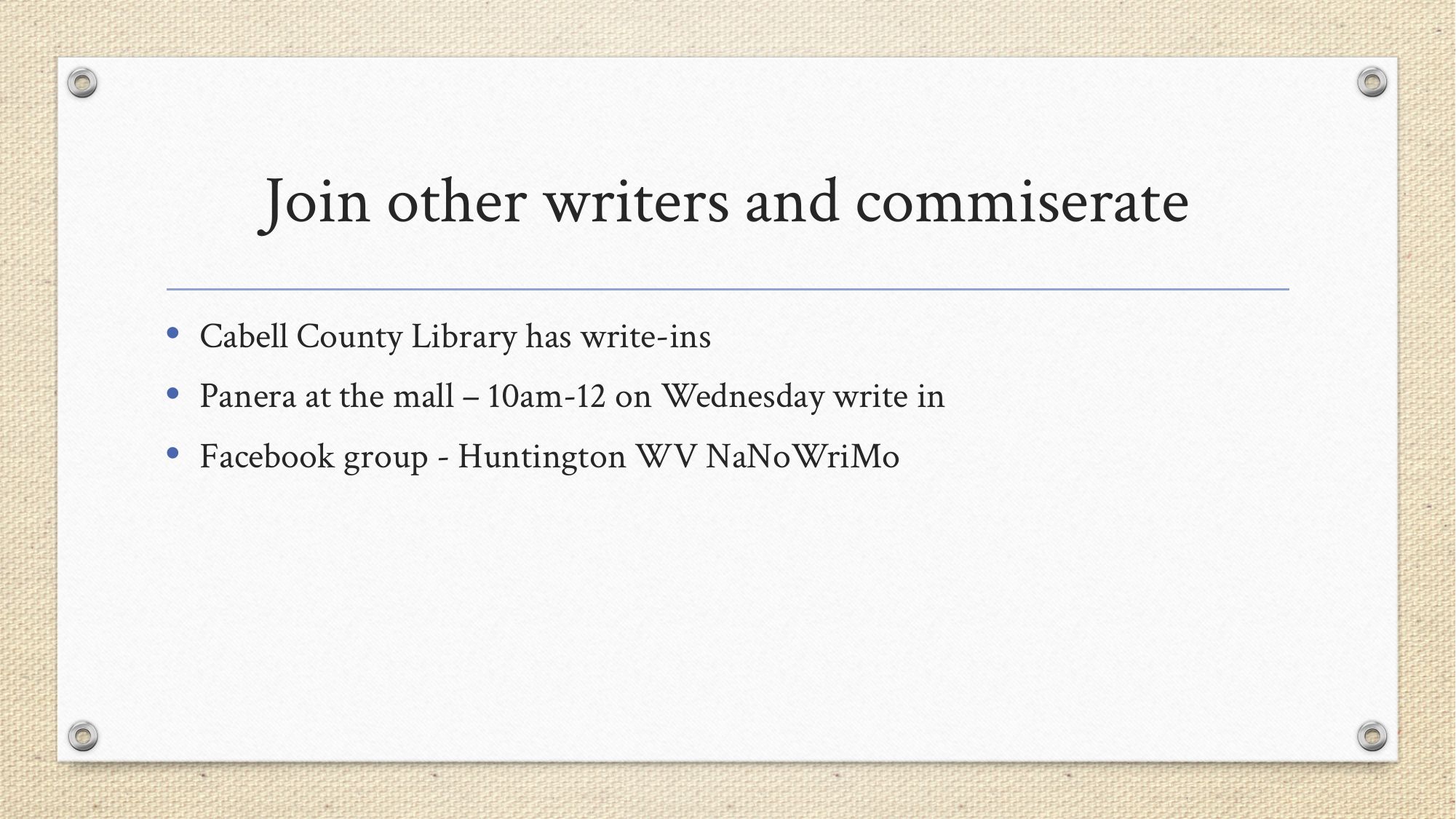

# Join other writers and commiserate
Cabell County Library has write-ins
Panera at the mall – 10am-12 on Wednesday write in
Facebook group - Huntington WV NaNoWriMo